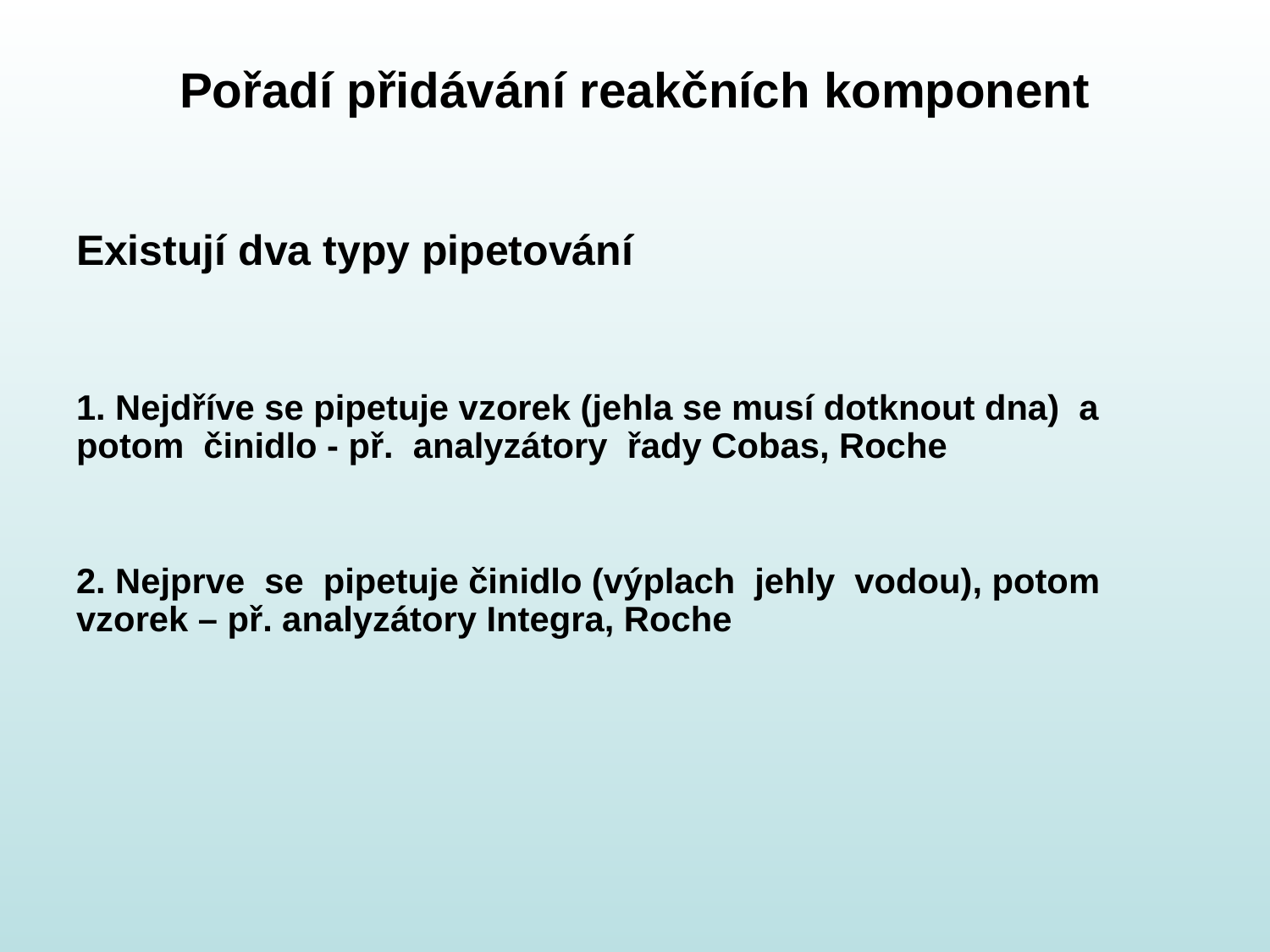

# Pořadí přidávání reakčních komponent
Existují dva typy pipetování

1. Nejdříve se pipetuje vzorek (jehla se musí dotknout dna)  a  potom  činidlo - př.  analyzátory  řady Cobas, Roche

2. Nejprve  se  pipetuje činidlo (výplach  jehly  vodou), potom vzorek – př. analyzátory Integra, Roche